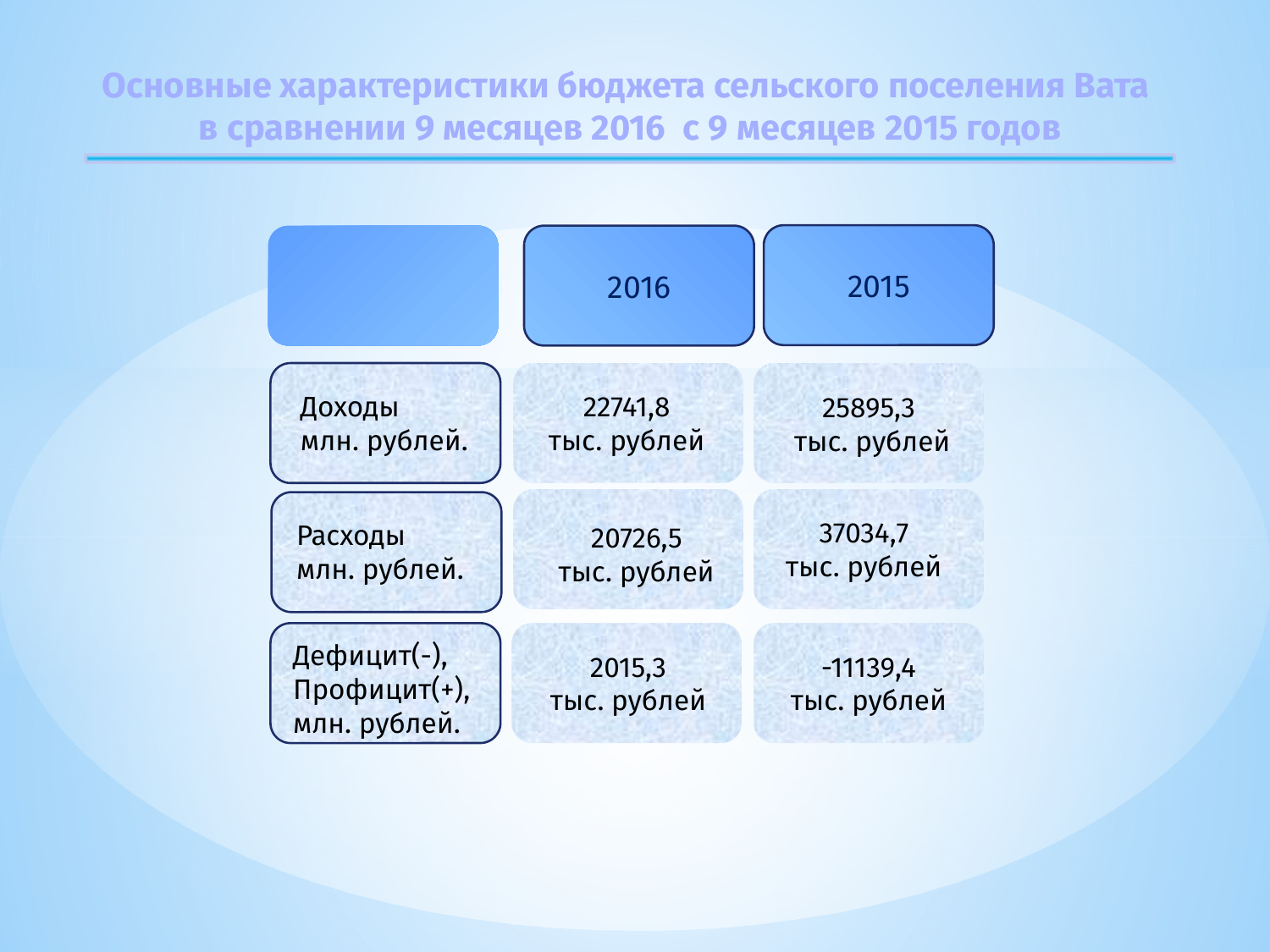

Основные характеристики бюджета сельского поселения Вата
в сравнении 9 месяцев 2016  с 9 месяцев 2015 годов

2015

2016

22741,8
тыс. рублей
Доходы
млн. рублей.
25895,3
 тыс. рублей

37034,7
тыс. рублей
Расходы
млн. рублей.
20726,5
тыс. рублей

Дефицит(-),
Профицит(+),
млн. рублей.
2015,3
тыс. рублей
-11139,4
тыс. рублей